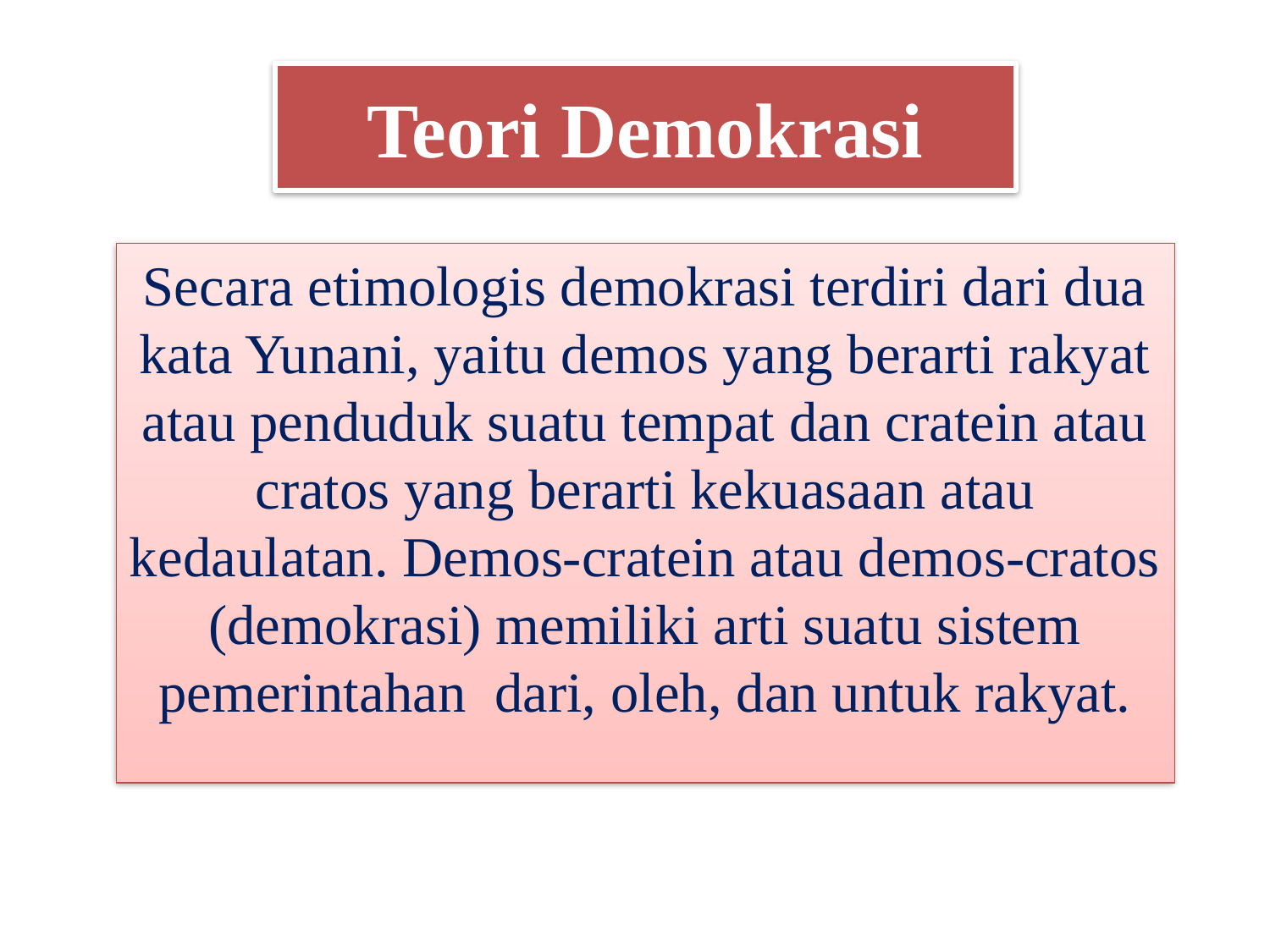

# Teori Demokrasi
Secara etimologis demokrasi terdiri dari dua kata Yunani, yaitu demos yang berarti rakyat atau penduduk suatu tempat dan cratein atau cratos yang berarti kekuasaan atau kedaulatan. Demos-cratein atau demos-cratos (demokrasi) memiliki arti suatu sistem pemerintahan  dari, oleh, dan untuk rakyat.